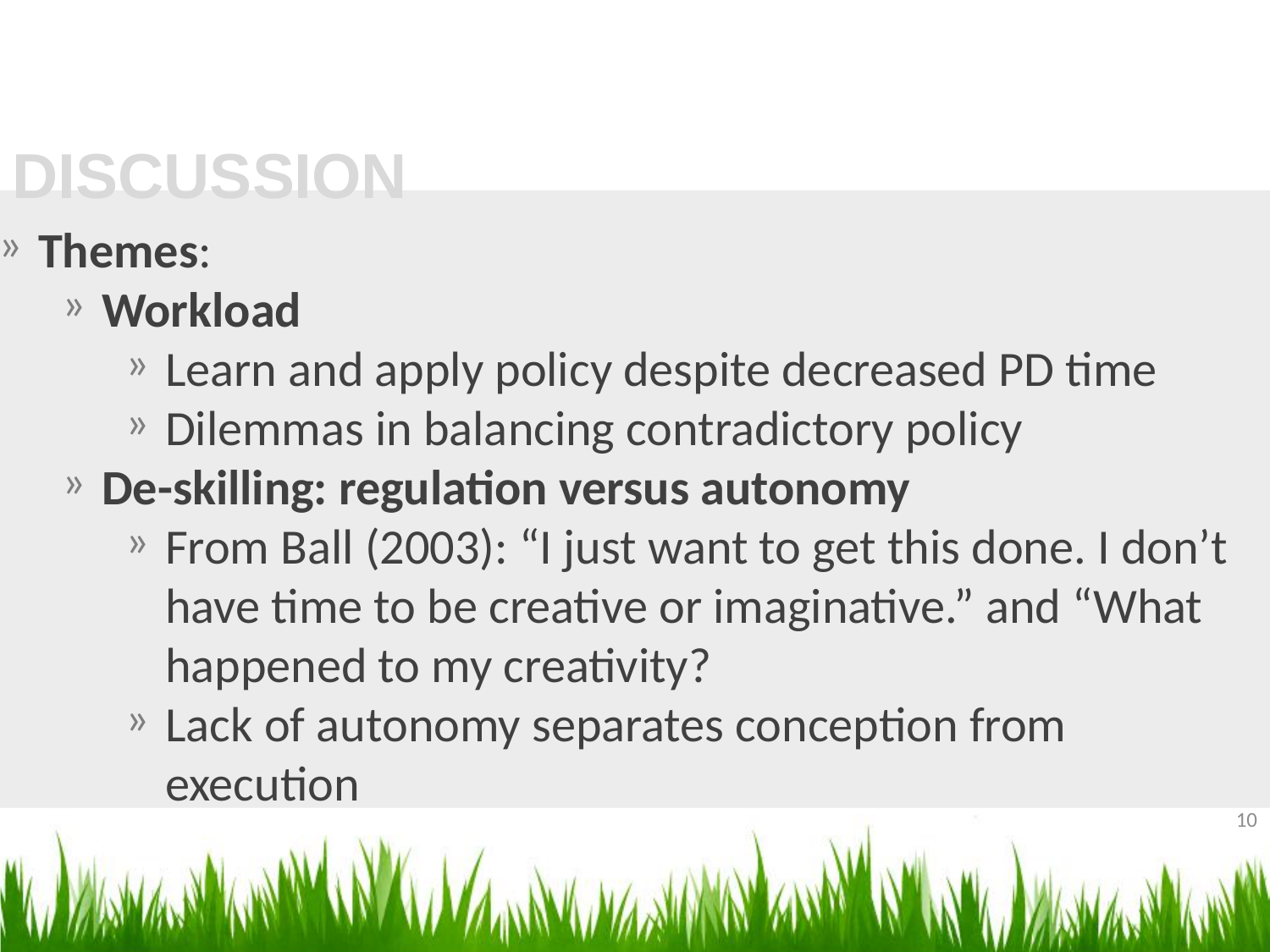

DISCUSSION

Themes:
Workload
Learn and apply policy despite decreased PD time
Dilemmas in balancing contradictory policy
De-skilling: regulation versus autonomy
From Ball (2003): “I just want to get this done. I don’t have time to be creative or imaginative.” and “What happened to my creativity?
Lack of autonomy separates conception from execution

10